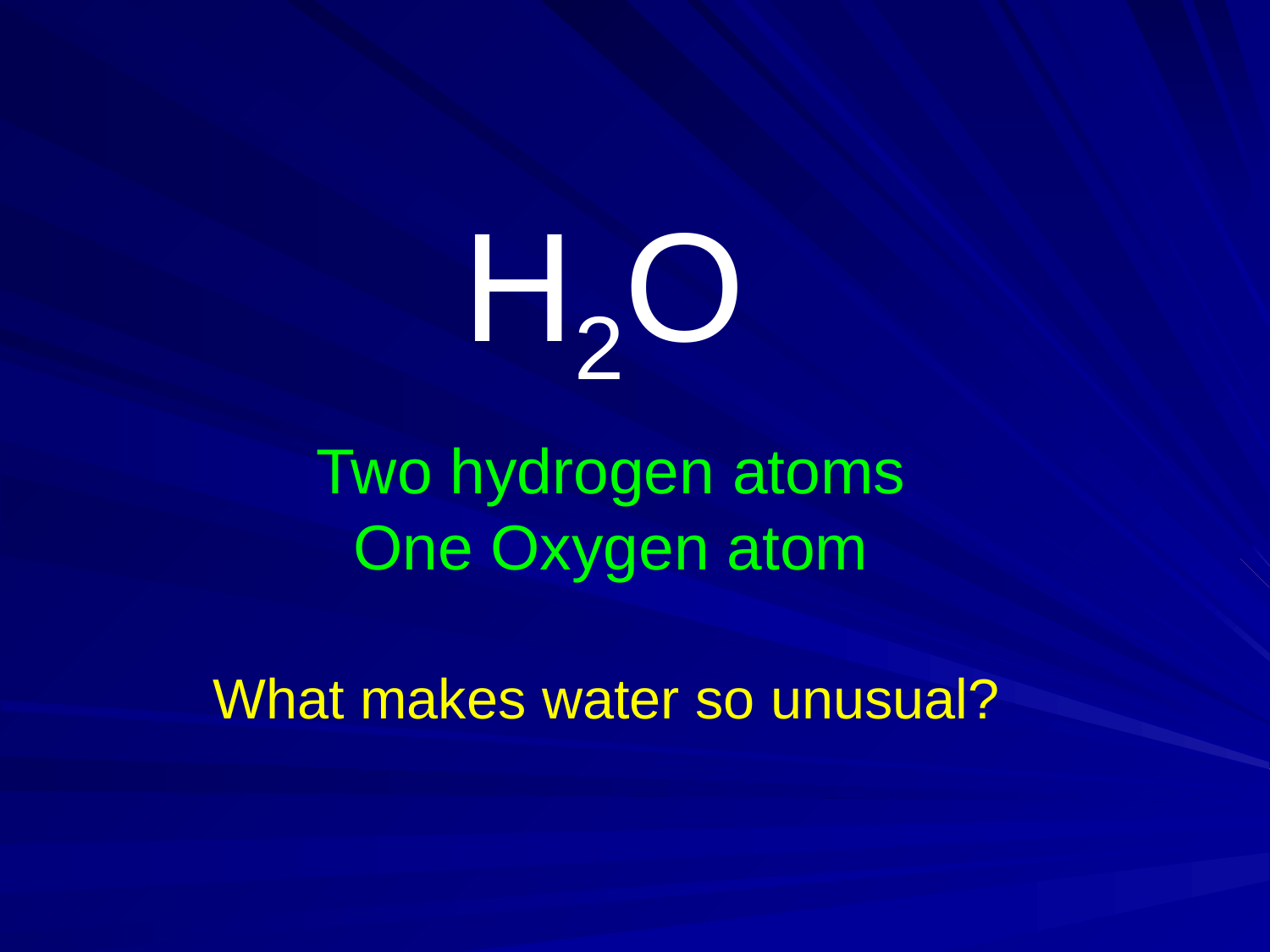

H2O
Two hydrogen atoms
One Oxygen atom
What makes water so unusual?